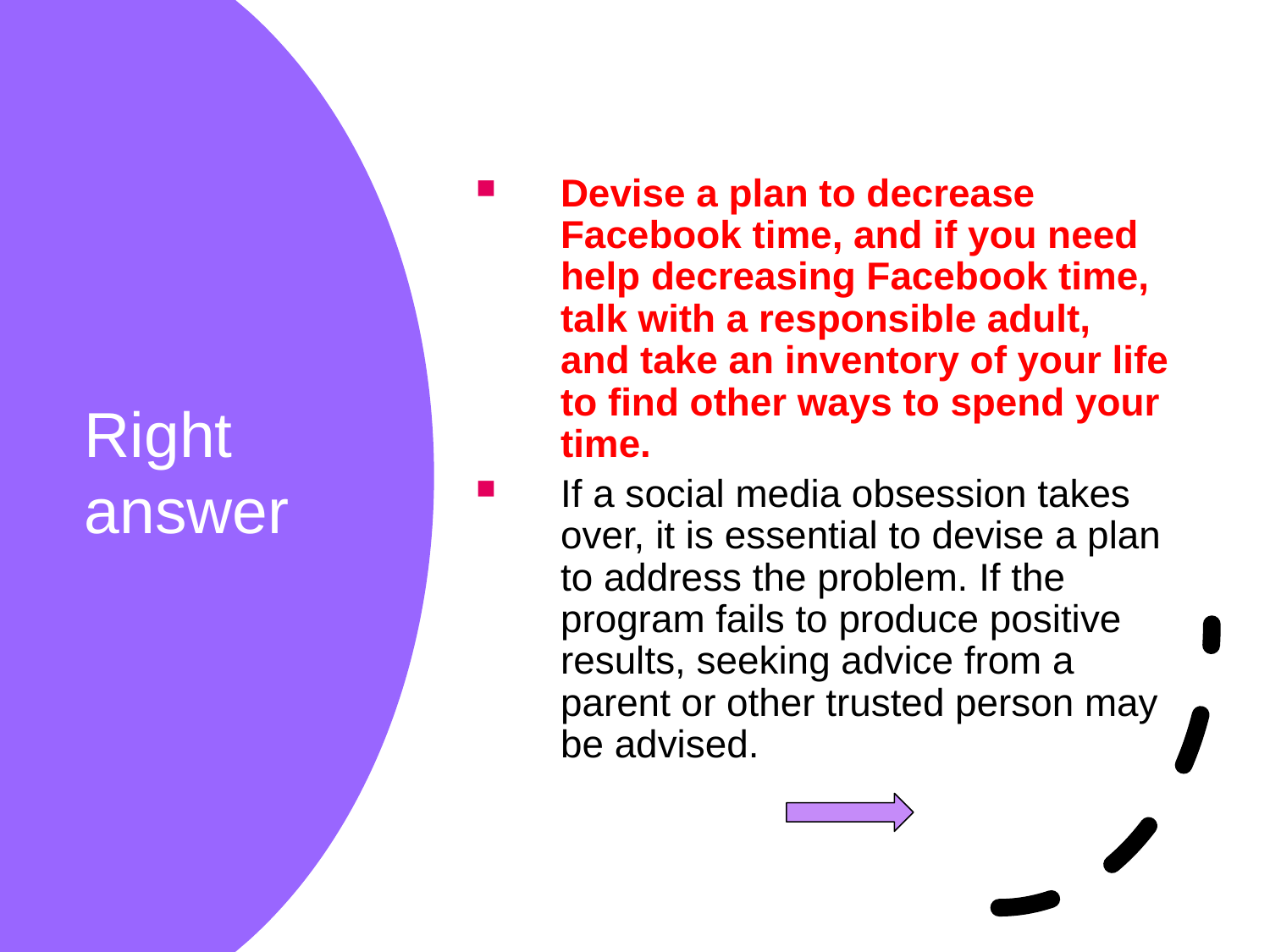

Devise a plan to decrease Facebook time, and if you need help decreasing Facebook time, talk with a responsible adult, and take an inventory of your life to find other ways to spend your time.
If a social media obsession takes over, it is essential to devise a plan to address the problem. If the program fails to produce positive results, seeking advice from a parent or other trusted person may be advised.
# Right answer